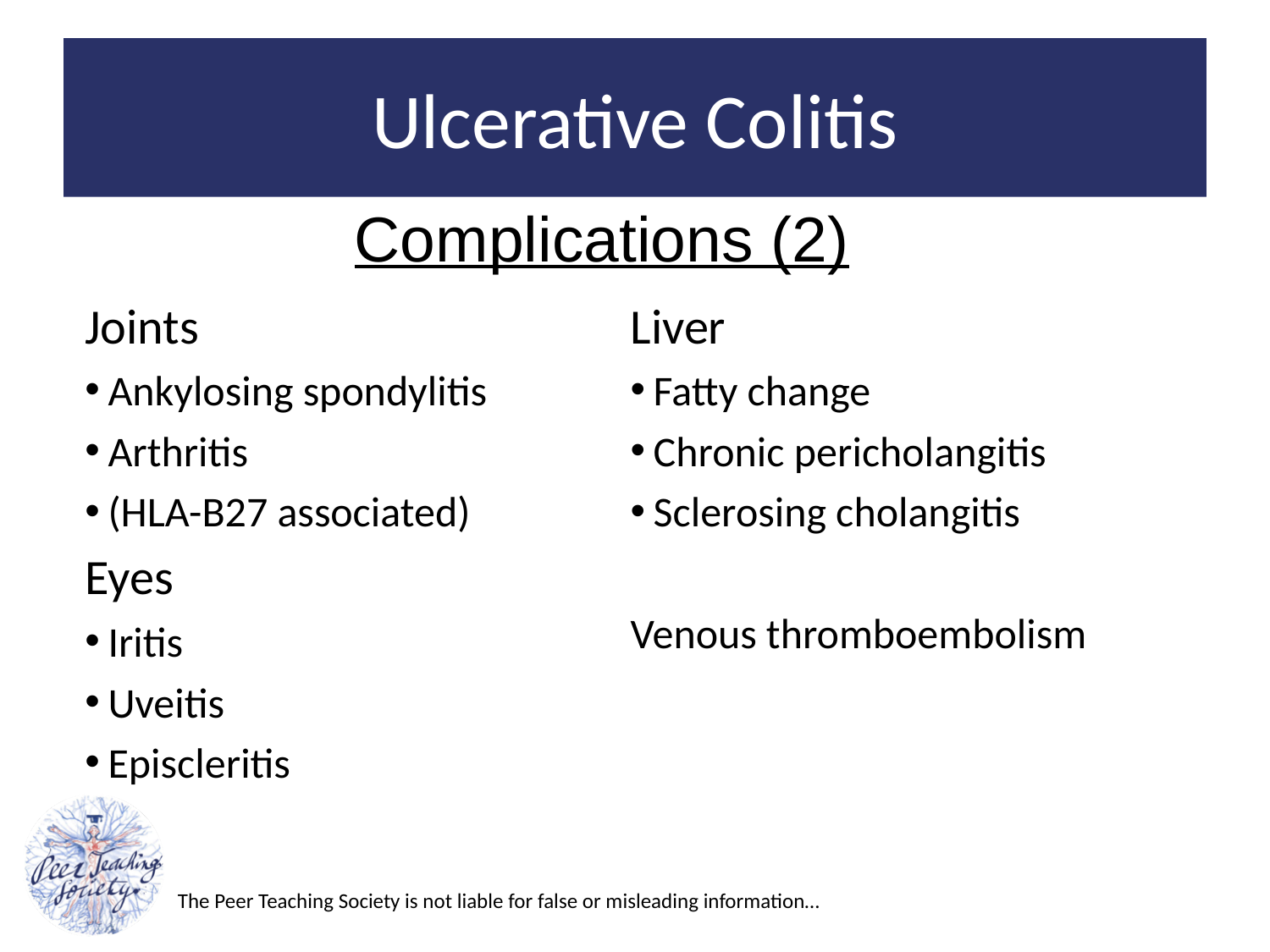

# Ulcerative Colitis
Complications (2)
Joints
Ankylosing spondylitis
Arthritis
(HLA-B27 associated)
Eyes
Iritis
Uveitis
Episcleritis
Liver
Fatty change
Chronic pericholangitis
Sclerosing cholangitis

Venous thromboembolism